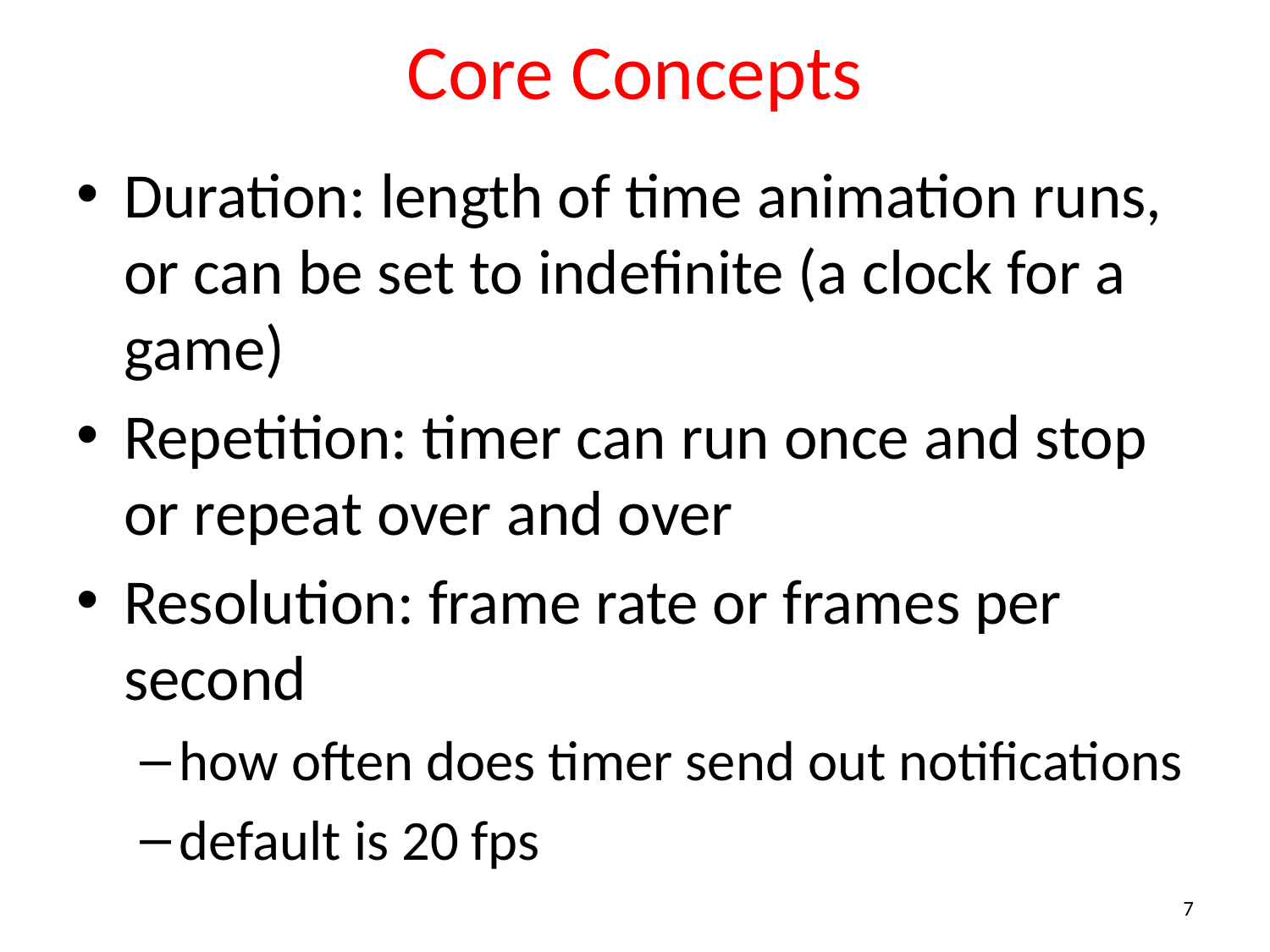

# Core Concepts
Duration: length of time animation runs, or can be set to indefinite (a clock for a game)
Repetition: timer can run once and stop or repeat over and over
Resolution: frame rate or frames per second
how often does timer send out notifications
default is 20 fps
7